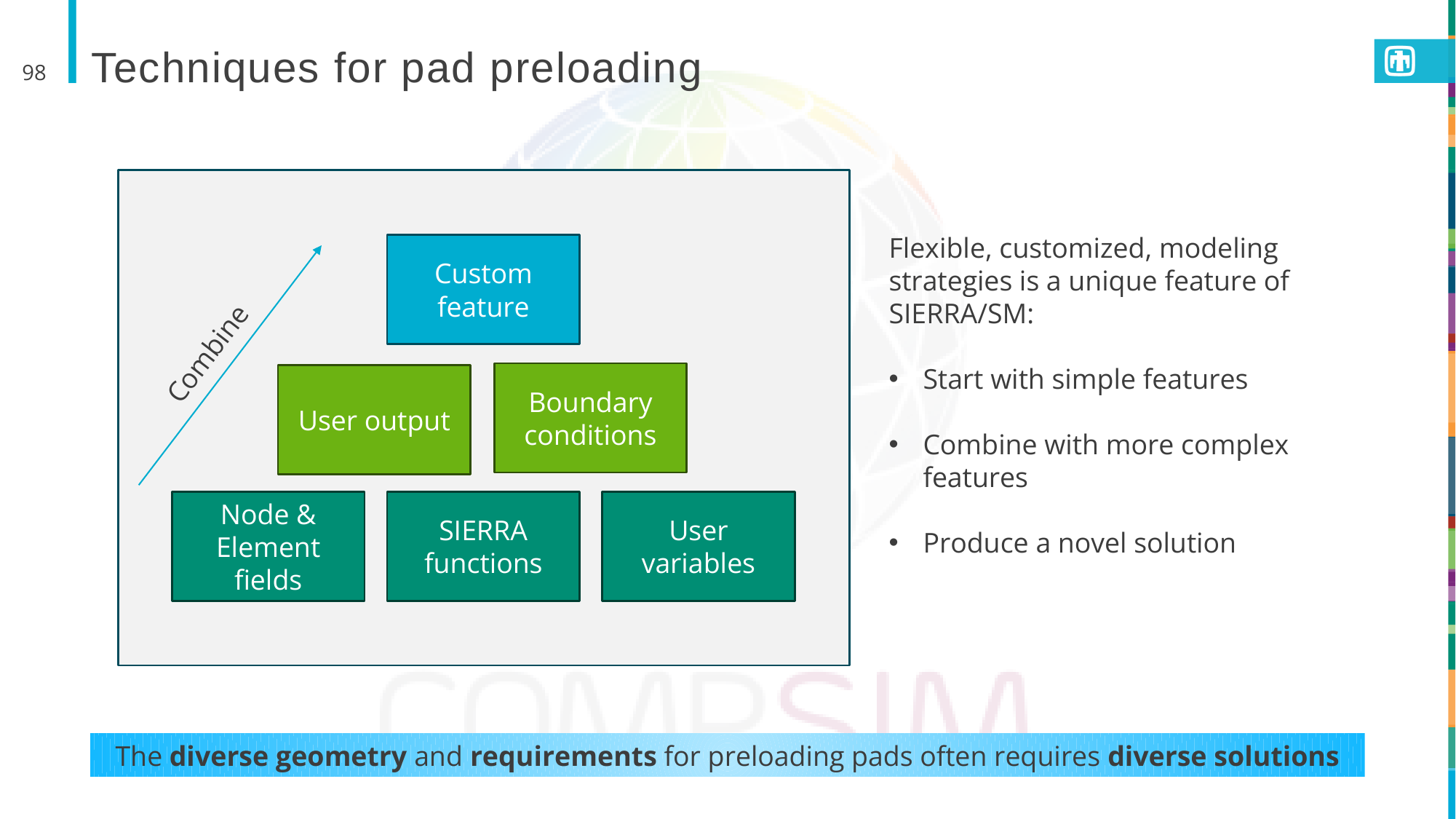

# Techniques for pad preloading
98

Custom feature
Combine
Boundary conditions
User output
Node & Element fields
SIERRA functions
User variables
Flexible, customized, modeling strategies is a unique feature of SIERRA/SM:

Start with simple features

Combine with more complex features

Produce a novel solution

The diverse geometry and requirements for preloading pads often requires diverse solutions